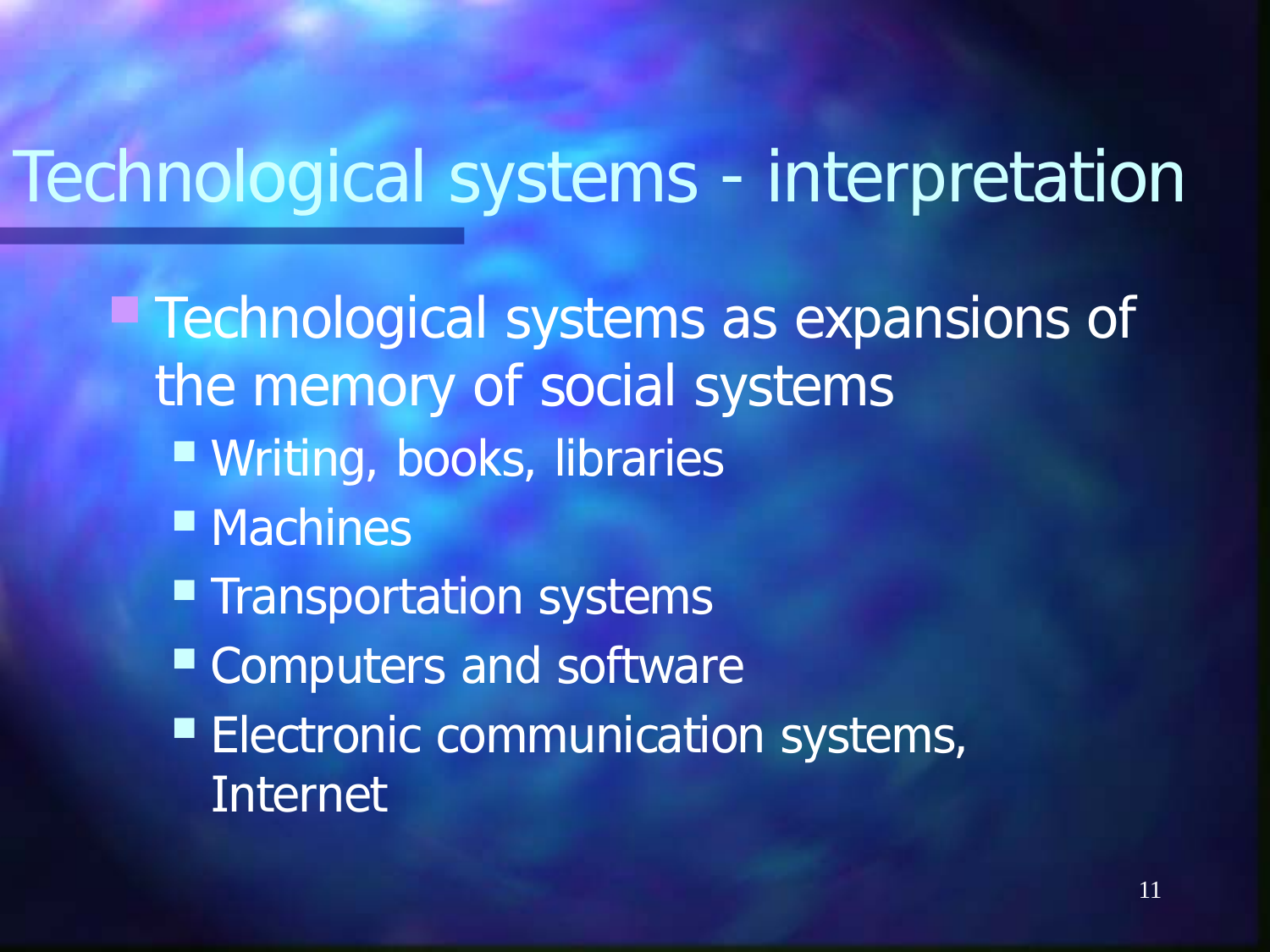

# Technological systems - interpretation
Technological systems as expansions of the memory of social systems
Writing, books, libraries
Machines
Transportation systems
Computers and software
Electronic communication systems, Internet

11